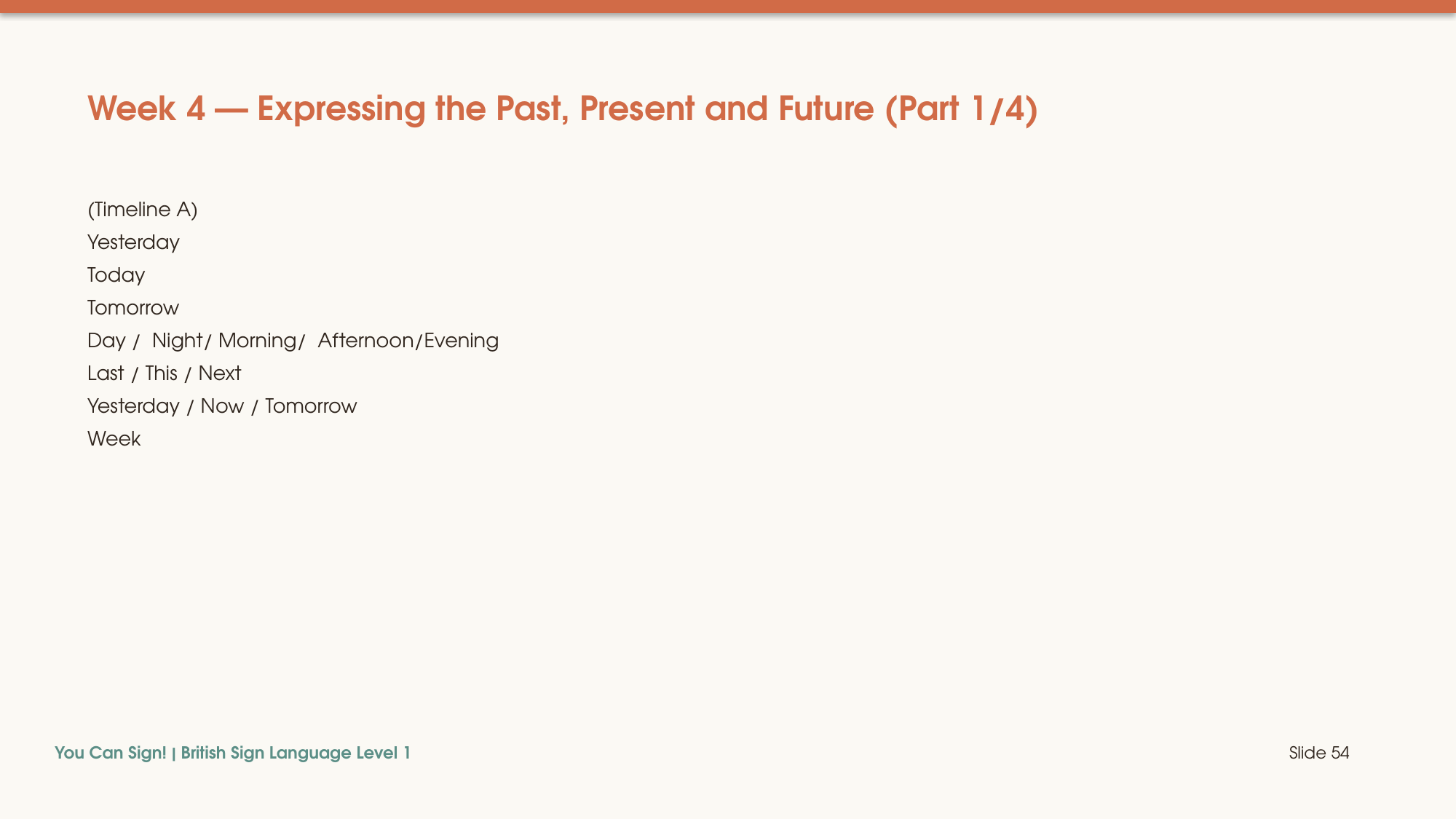

Week 4 — Expressing the Past, Present and Future (Part 1/4)
(Timeline A)
Yesterday
Today
Tomorrow
Day /  Night/ Morning/  Afternoon/Evening
Last / This / Next
Yesterday / Now / Tomorrow
Week
You Can Sign! | British Sign Language Level 1
Slide 54